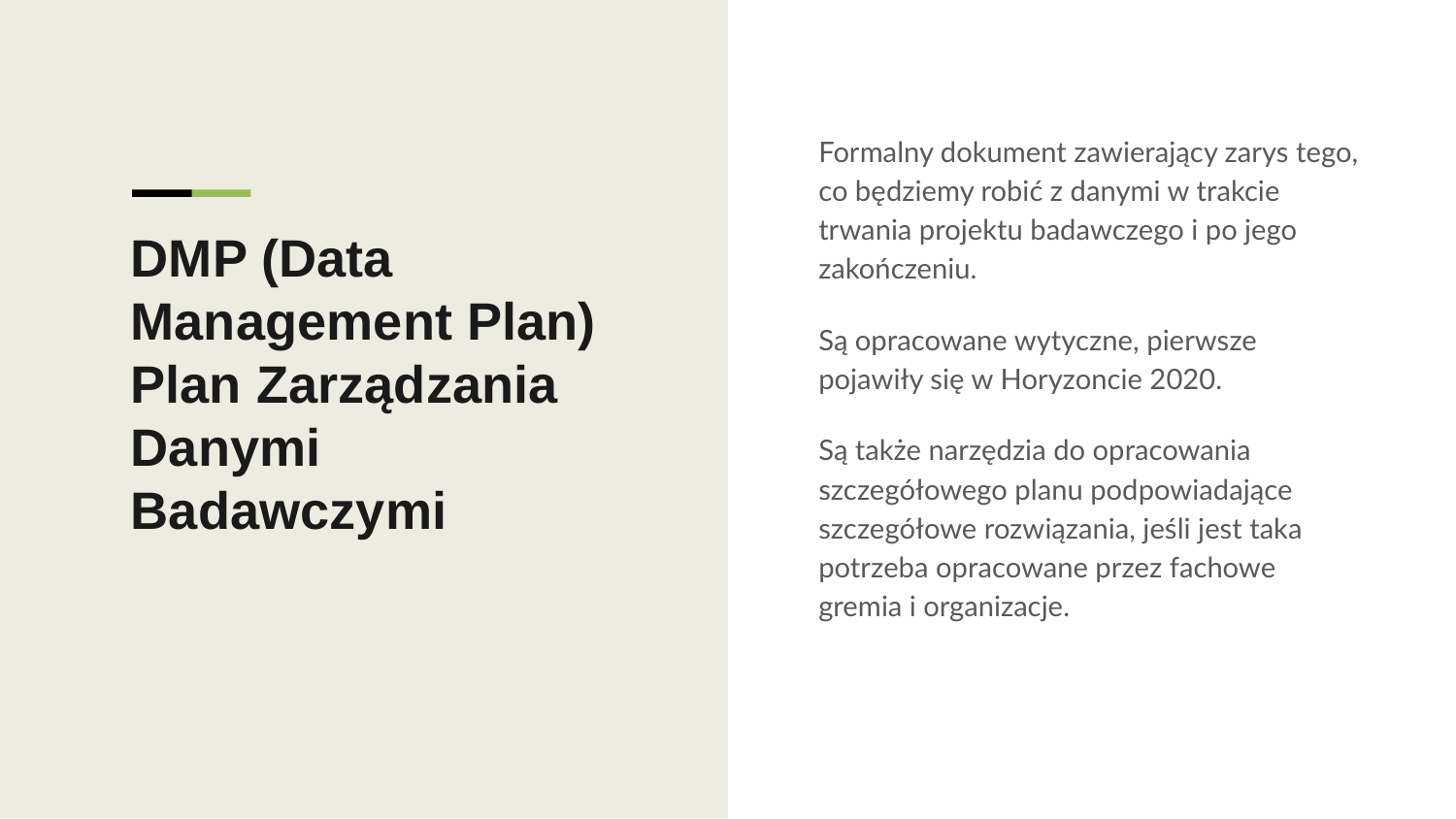

Formalny dokument zawierający zarys tego, co będziemy robić z danymi w trakcie trwania projektu badawczego i po jego zakończeniu.
Są opracowane wytyczne, pierwsze pojawiły się w Horyzoncie 2020.
Są także narzędzia do opracowania szczegółowego planu podpowiadające szczegółowe rozwiązania, jeśli jest taka potrzeba opracowane przez fachowe gremia i organizacje.
DMP (Data Management Plan)
Plan Zarządzania Danymi Badawczymi